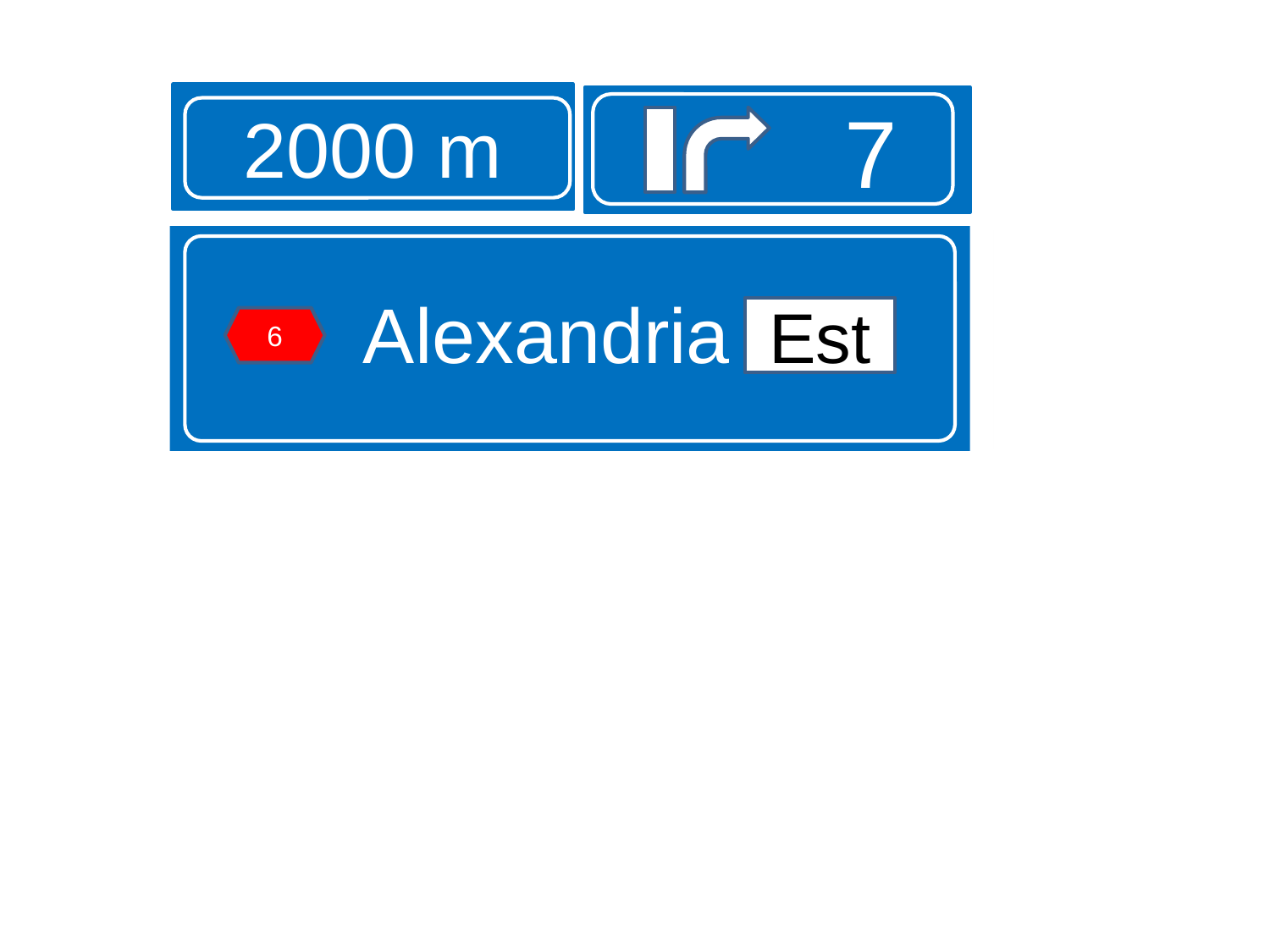

2000 m
7

Alexandria Est

Est
6